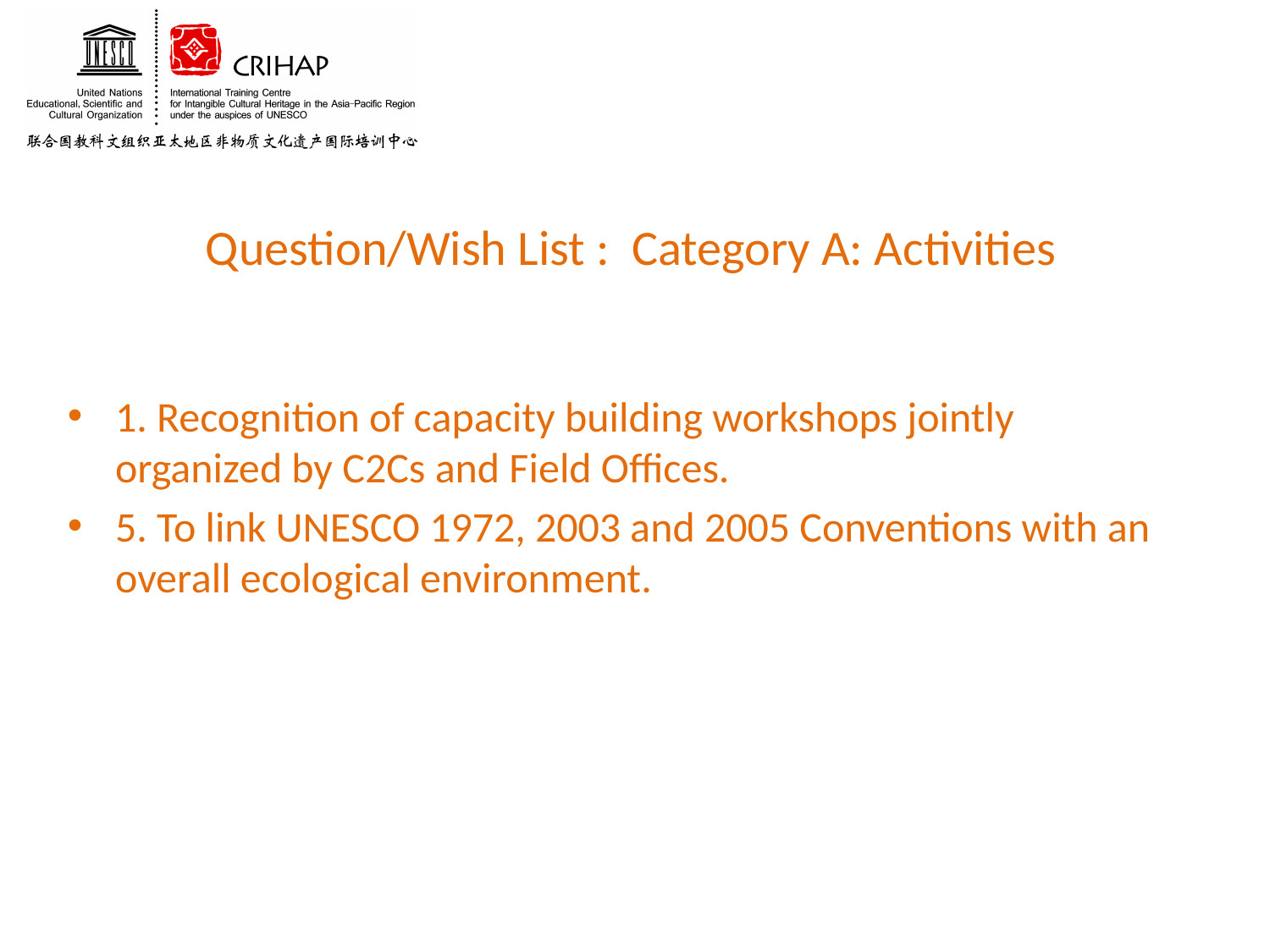

# Question/Wish List :  Category A: Activities

1. Recognition of capacity building workshops jointly organized by C2Cs and Field Offices.
5. To link UNESCO 1972, 2003 and 2005 Conventions with an overall ecological environment.